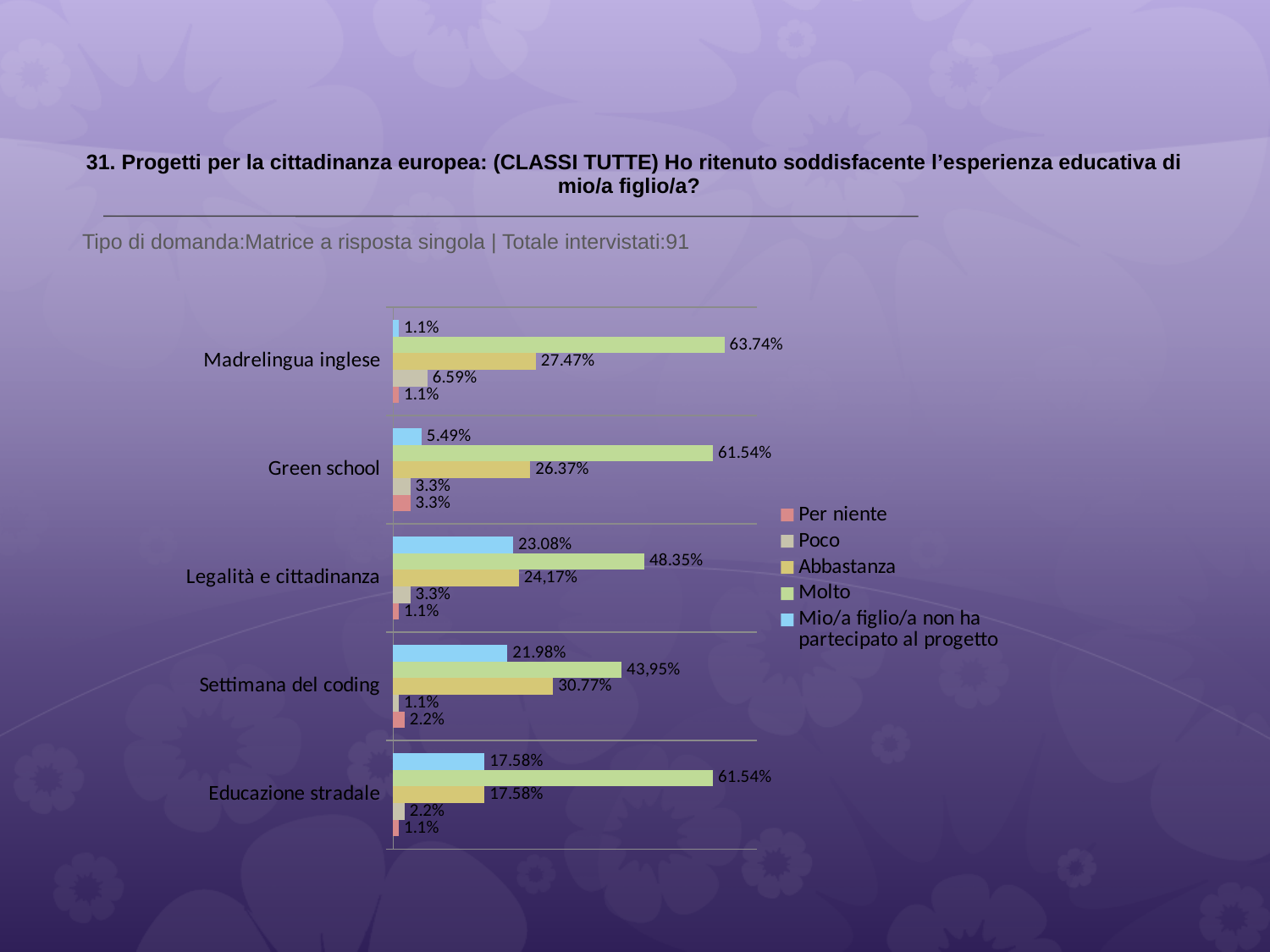

# 31. Progetti per la cittadinanza europea: (CLASSI TUTTE) Ho ritenuto soddisfacente l’esperienza educativa di mio/a figlio/a?
 Tipo di domanda:Matrice a risposta singola | Totale intervistati:91

### Chart

| Category | Mio/a figlio/a non ha partecipato al progetto | Molto | Abbastanza | Poco | Per niente |
|---|---|---|---|---|---|
| Madrelingua inglese | 0.011 | 0.63740003 | 0.2747 | 0.0659 | 0.011 |
| Green school | 0.054899998 | 0.6154 | 0.2637 | 0.033 | 0.033 |
| Legalità e cittadinanza | 0.2308 | 0.48349997 | 0.24180001 | 0.033 | 0.011 |
| Settimana del coding | 0.2198 | 0.4396 | 0.3077 | 0.011 | 0.022 |
| Educazione stradale | 0.1758 | 0.6154 | 0.1758 | 0.022 | 0.011 |